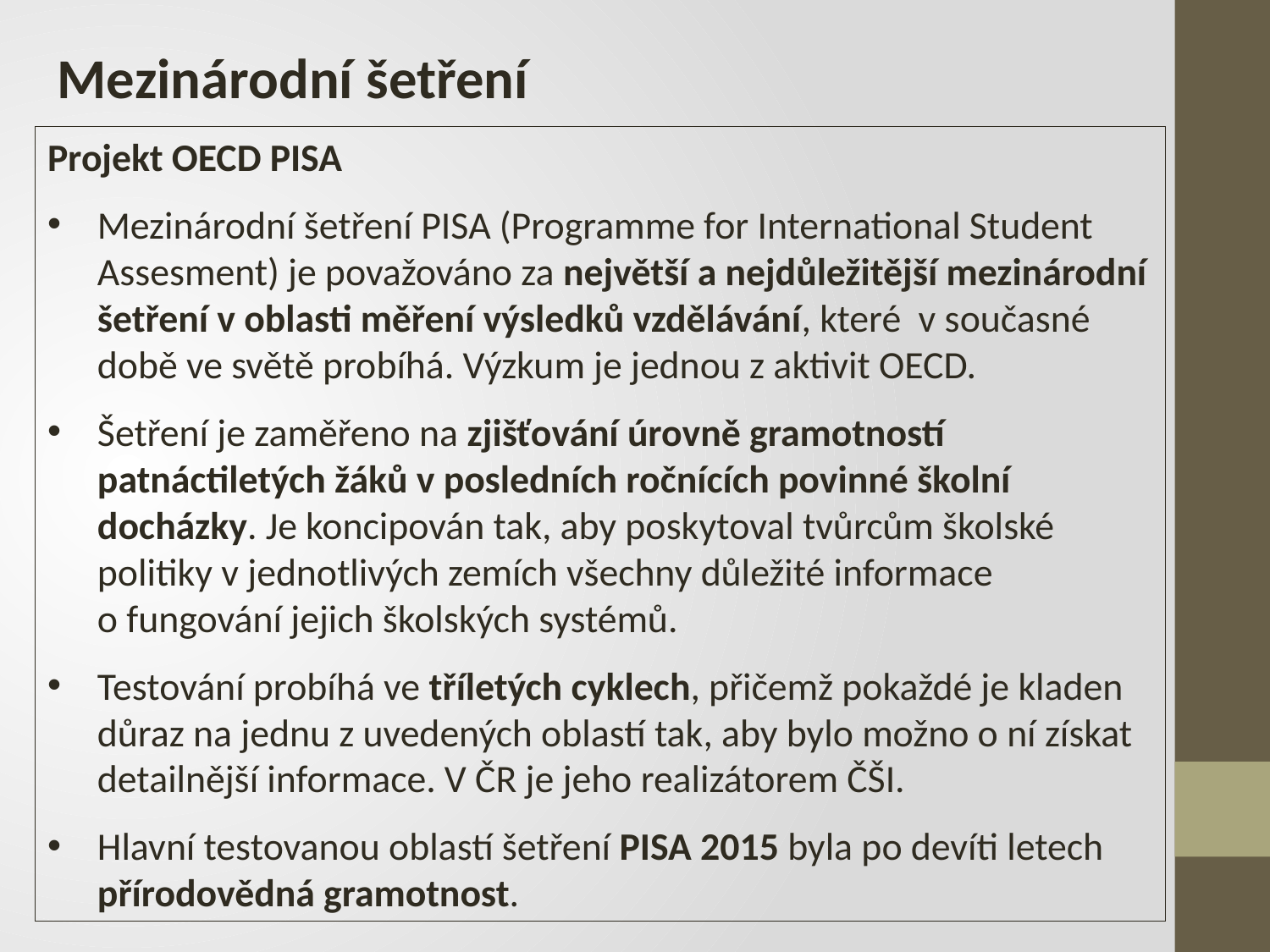

Mezinárodní šetření
Projekt OECD PISA
Mezinárodní šetření PISA (Programme for International Student Assesment) je považováno za největší a nejdůležitější mezinárodní šetření v oblasti měření výsledků vzdělávání, které  v současné době ve světě probíhá. Výzkum je jednou z aktivit OECD.
Šetření je zaměřeno na zjišťování úrovně gramotností patnáctiletých žáků v posledních ročnících povinné školní docházky. Je koncipován tak, aby poskytoval tvůrcům školské politiky v jednotlivých zemích všechny důležité informace                 o fungování jejich školských systémů.
Testování probíhá ve tříletých cyklech, přičemž pokaždé je kladen důraz na jednu z uvedených oblastí tak, aby bylo možno o ní získat detailnější informace. V ČR je jeho realizátorem ČŠI.
Hlavní testovanou oblastí šetření PISA 2015 byla po devíti letech přírodovědná gramotnost.